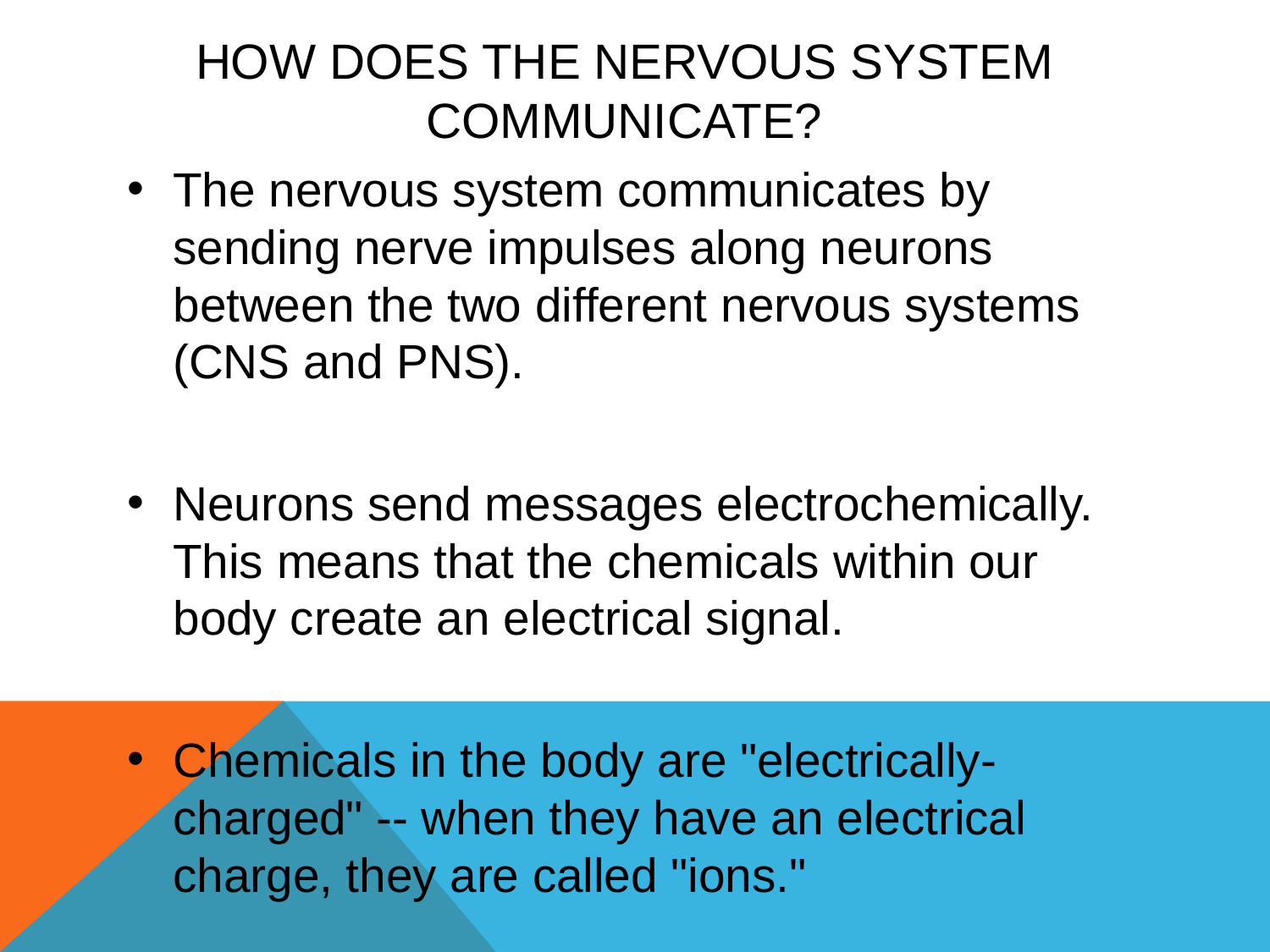

# How does the nervous system communicate?
The nervous system communicates by sending nerve impulses along neurons between the two different nervous systems (CNS and PNS).

Neurons send messages electrochemically. This means that the chemicals within our body create an electrical signal.

Chemicals in the body are "electrically-charged" -- when they have an electrical charge, they are called "ions."